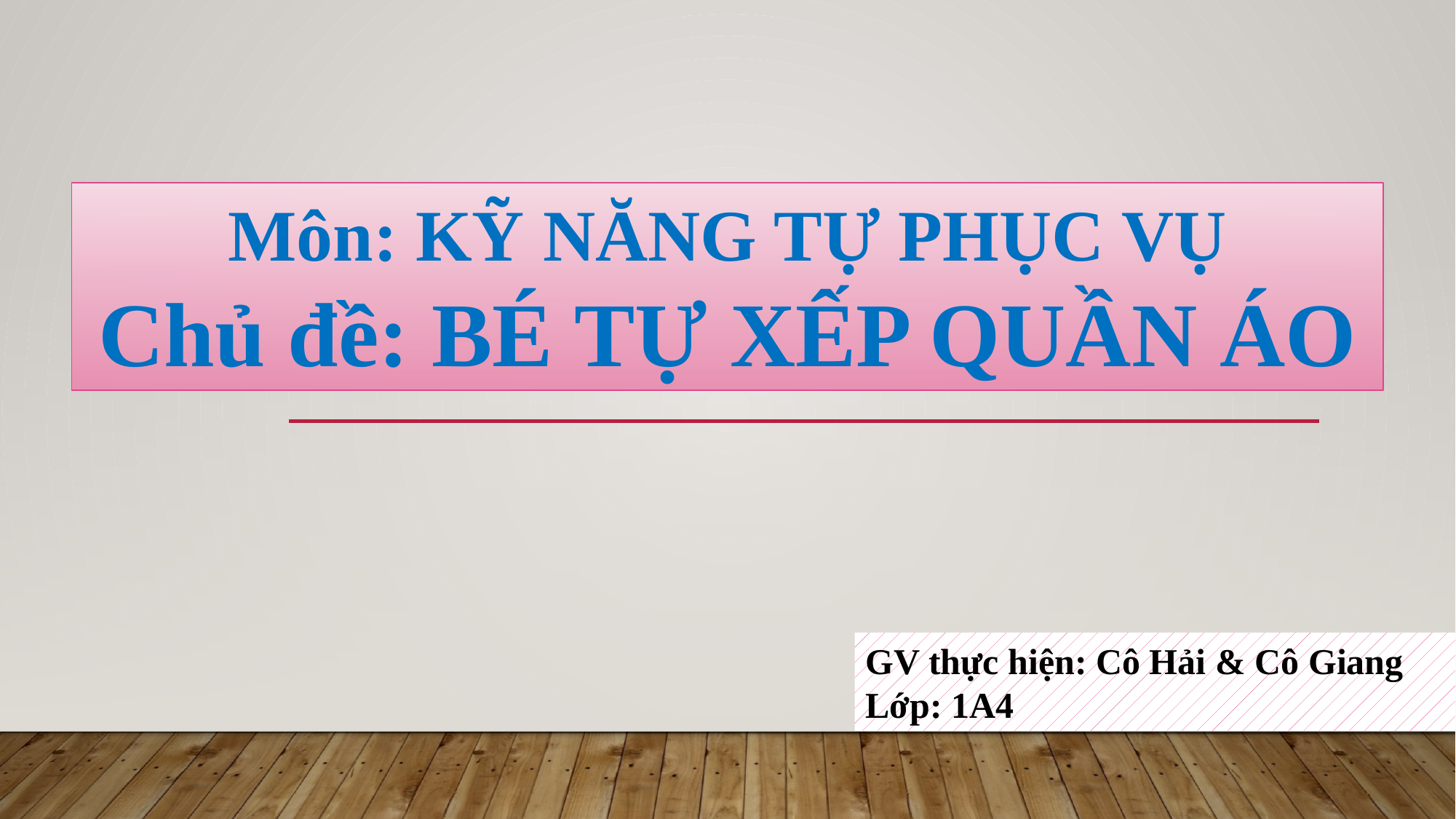

Môn: KỸ NĂNG TỰ PHỤC VỤ
Chủ đề: BÉ TỰ XẾP QUẦN ÁO
GV thực hiện: Cô Hải & Cô Giang
Lớp: 1A4